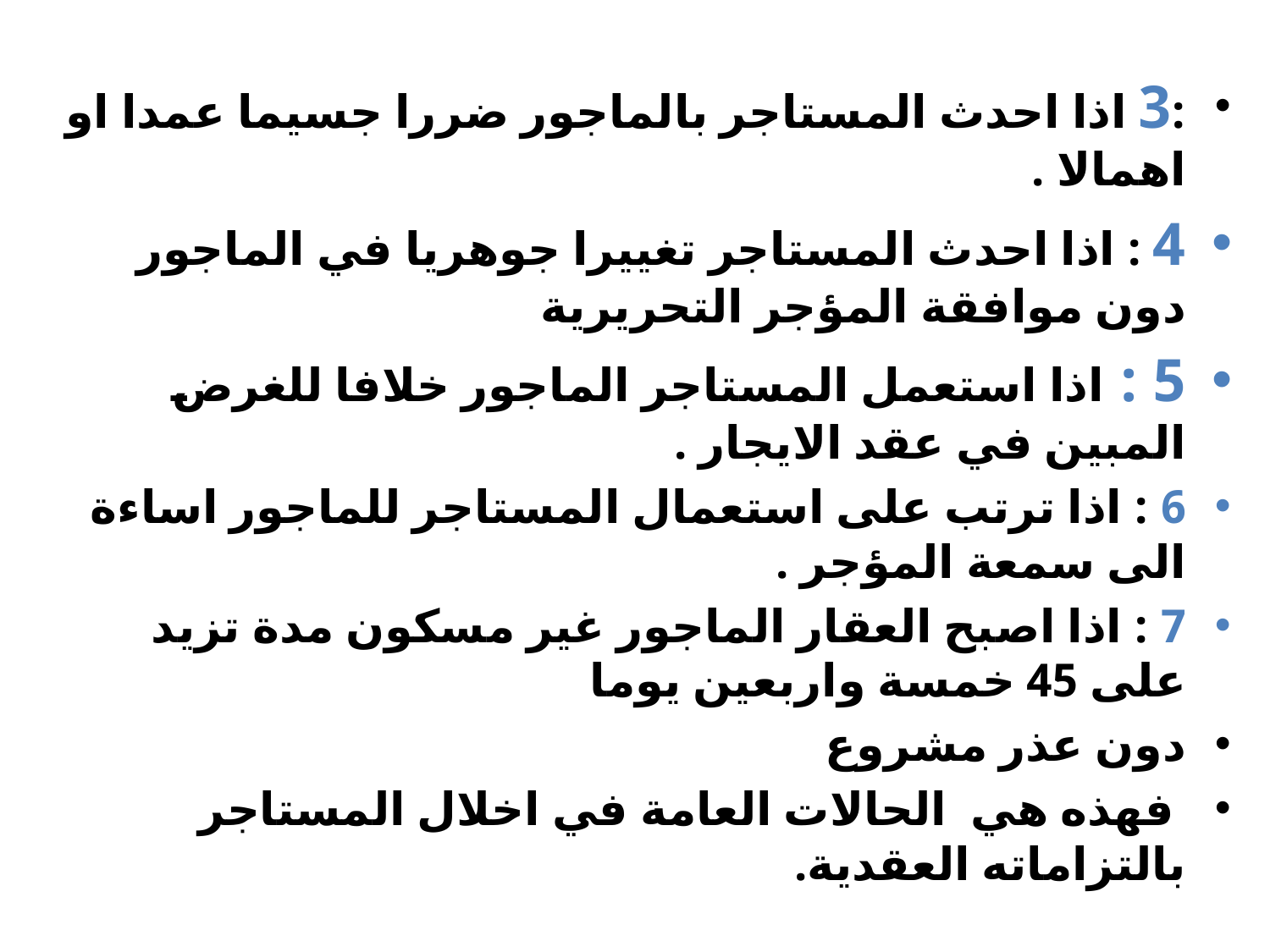

#
:3 اذا احدث المستاجر بالماجور ضررا جسيما عمدا او اهمالا .
4 : اذا احدث المستاجر تغييرا جوهريا في الماجور دون موافقة المؤجر التحريرية
5 : اذا استعمل المستاجر الماجور خلافا للغرض المبين في عقد الايجار .
6 : اذا ترتب على استعمال المستاجر للماجور اساءة الى سمعة المؤجر .
7 : اذا اصبح العقار الماجور غير مسكون مدة تزيد على 45 خمسة واربعين يوما
دون عذر مشروع
 فهذه هي  الحالات العامة في اخلال المستاجر بالتزاماته العقدية.